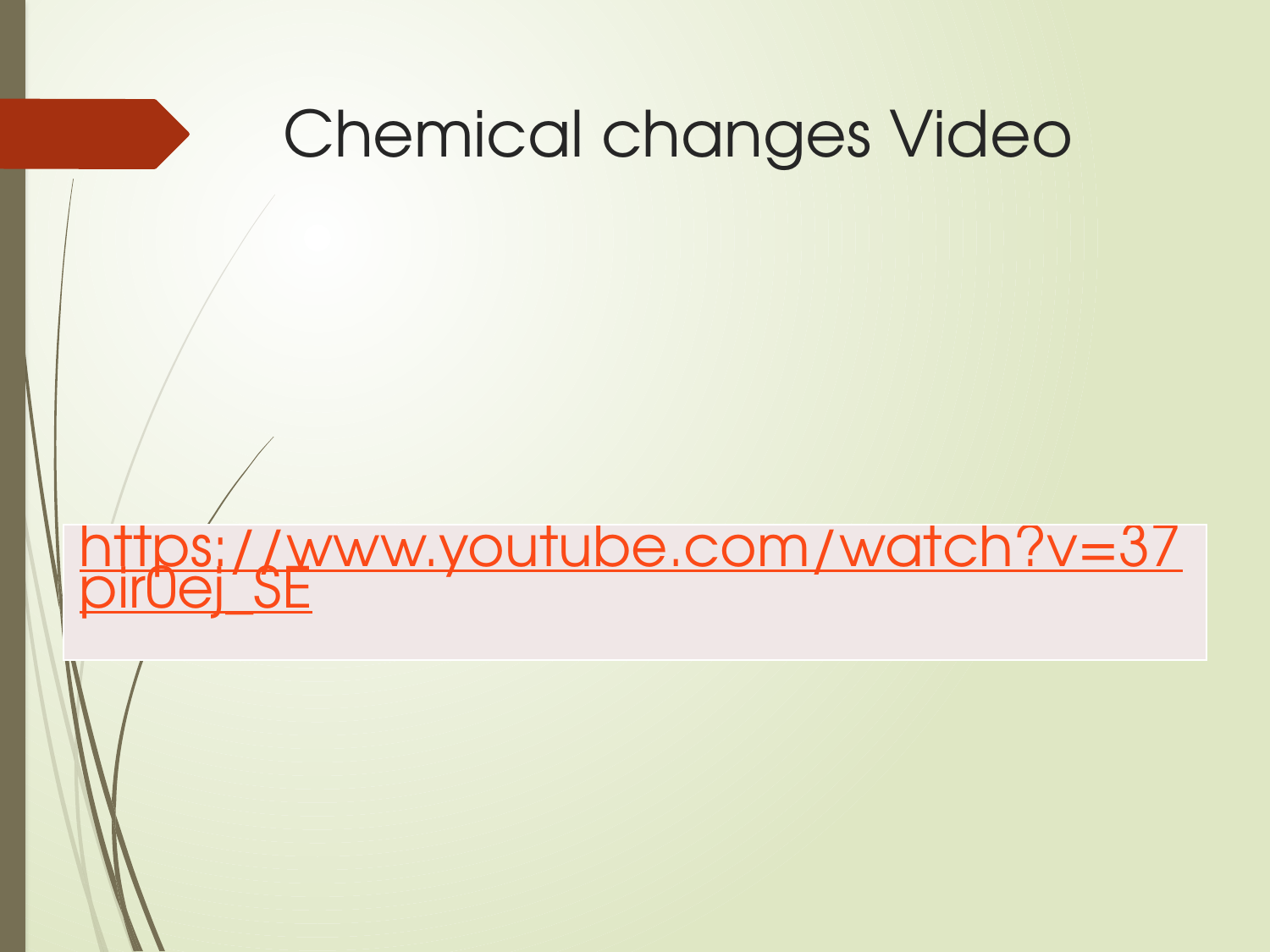

# Chemical changes Video
| https://www.youtube.com/watch?v=37pir0ej\_SE |
| --- |